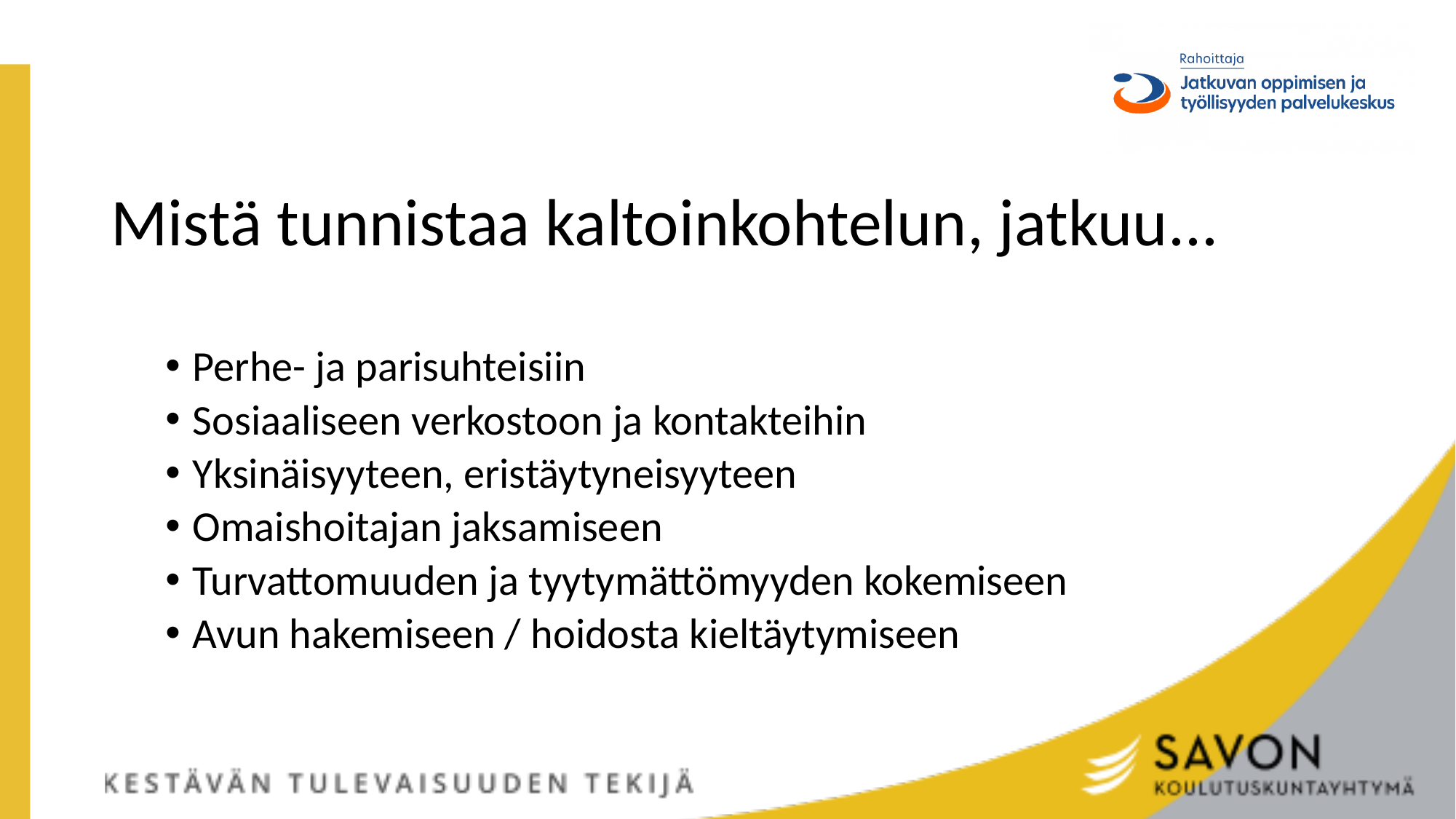

# Mistä tunnistaa kaltoinkohtelun, jatkuu...
Perhe- ja parisuhteisiin
Sosiaaliseen verkostoon ja kontakteihin
Yksinäisyyteen, eristäytyneisyyteen
Omaishoitajan jaksamiseen
Turvattomuuden ja tyytymättömyyden kokemiseen
Avun hakemiseen / hoidosta kieltäytymiseen